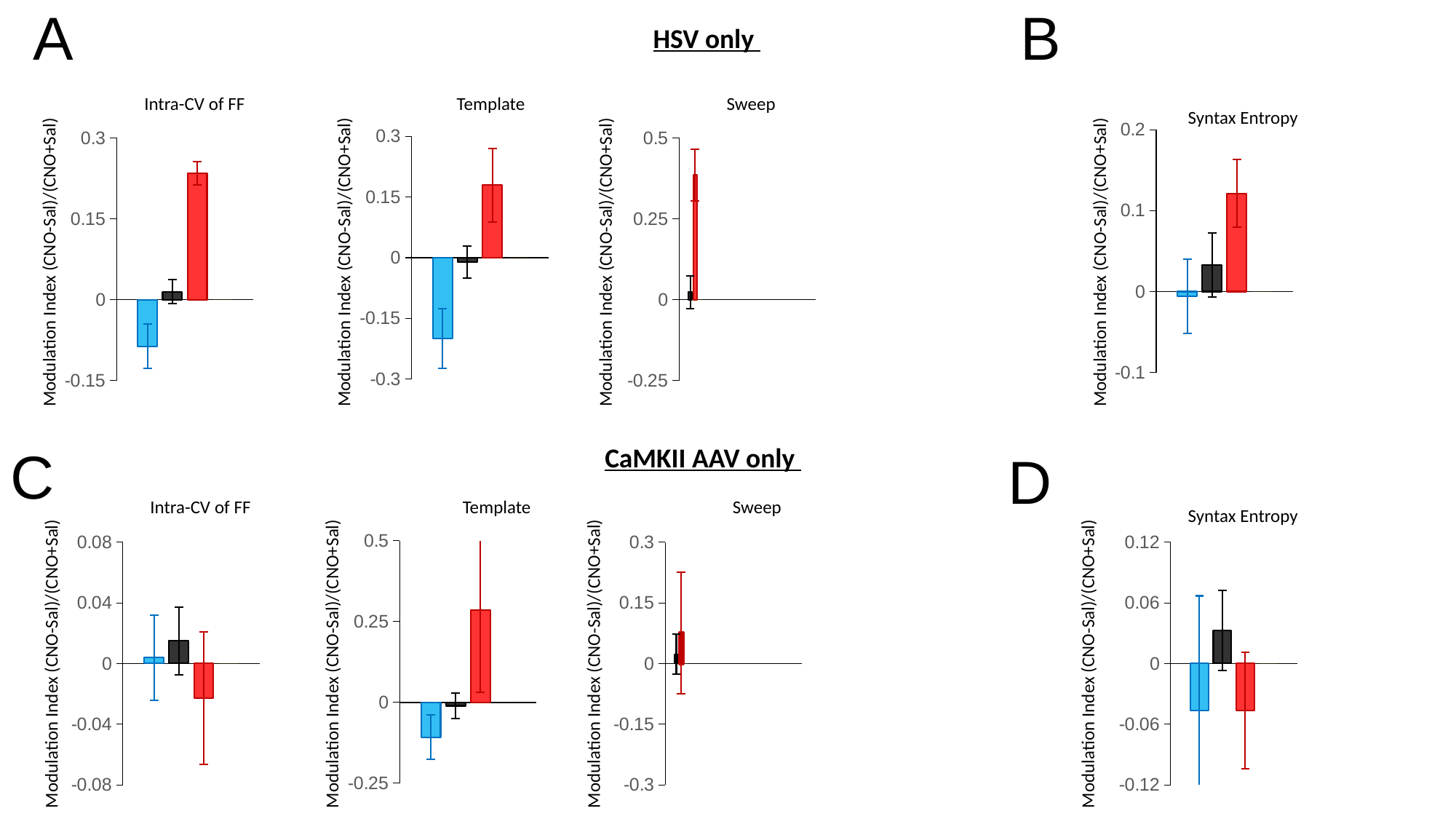

# LMAN– separated by virus; moment-to-moment and syntax variability
A
B
HSV only
Intra-CV of FF
Template
Sweep

### Chart

| Category |  |  |  |  |
|---|---|---|---|---|
Modulation Index (CNO-Sal)/(CNO+Sal)

### Chart

| Category |  |  |  |  |
|---|---|---|---|---|
Modulation Index (CNO-Sal)/(CNO+Sal)

### Chart

| Category |  |  |  |  |
|---|---|---|---|---|
Modulation Index (CNO-Sal)/(CNO+Sal)

### Chart

| Category |  |  |  |  |
|---|---|---|---|---|
Modulation Index (CNO-Sal)/(CNO+Sal)
Syntax Entropy
C
CaMKII AAV only
D
Intra-CV of FF
Template
Sweep

### Chart

| Category |  |  |  |  |
|---|---|---|---|---|
Modulation Index (CNO-Sal)/(CNO+Sal)

### Chart

| Category |  |  |  |  |
|---|---|---|---|---|
Modulation Index (CNO-Sal)/(CNO+Sal)

### Chart

| Category |  |  |  |  |
|---|---|---|---|---|
Modulation Index (CNO-Sal)/(CNO+Sal)

### Chart

| Category |  |  |  |  |
|---|---|---|---|---|
Modulation Index (CNO-Sal)/(CNO+Sal)
Syntax Entropy